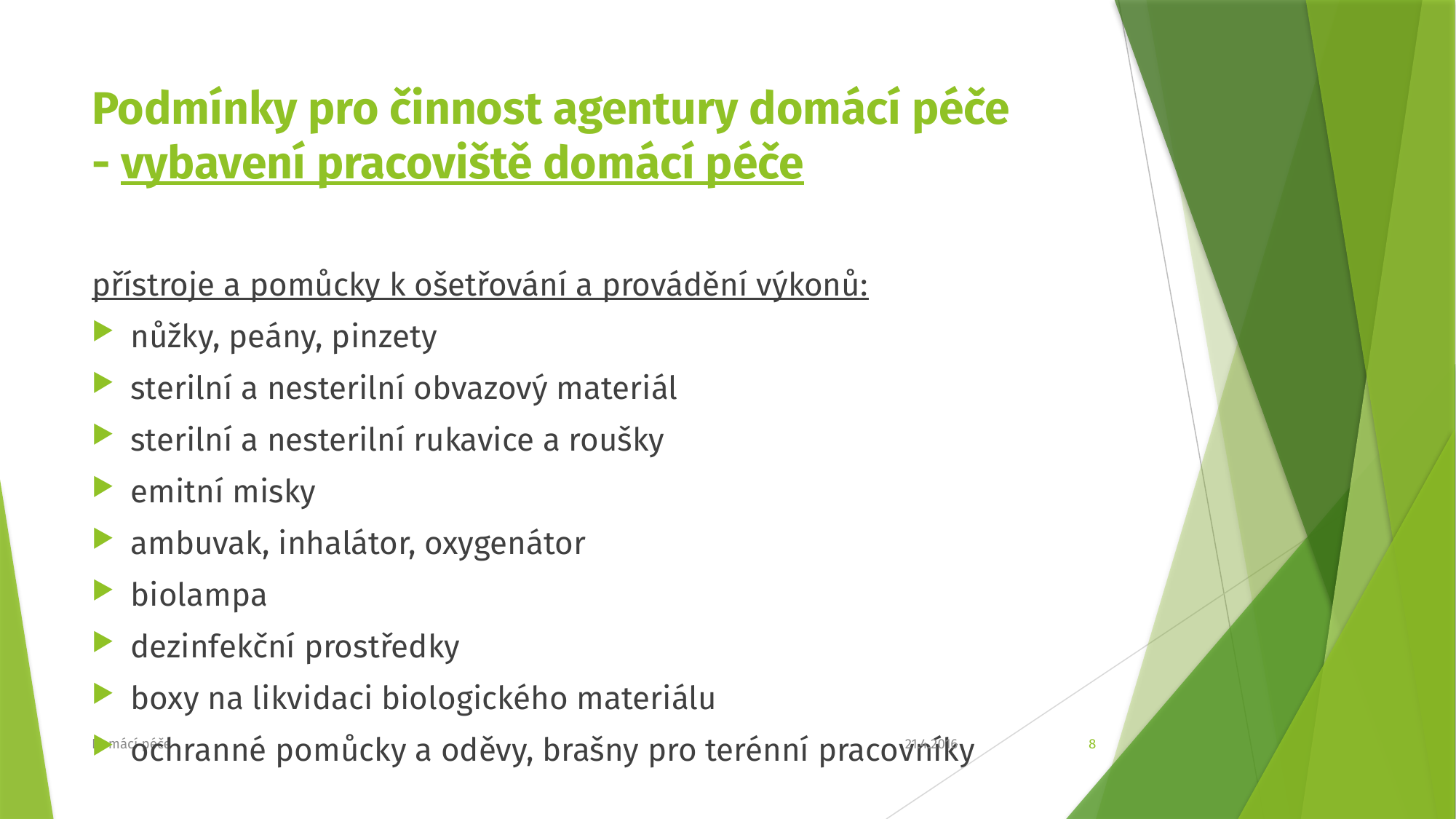

# Podmínky pro činnost agentury domácí péče - vybavení pracoviště domácí péče
přístroje a pomůcky k ošetřování a provádění výkonů:
nůžky, peány, pinzety
sterilní a nesterilní obvazový materiál
sterilní a nesterilní rukavice a roušky
emitní misky
ambuvak, inhalátor, oxygenátor
biolampa
dezinfekční prostředky
boxy na likvidaci biologického materiálu
ochranné pomůcky a oděvy, brašny pro terénní pracovníky

Domácí péče
21.4.2016
8